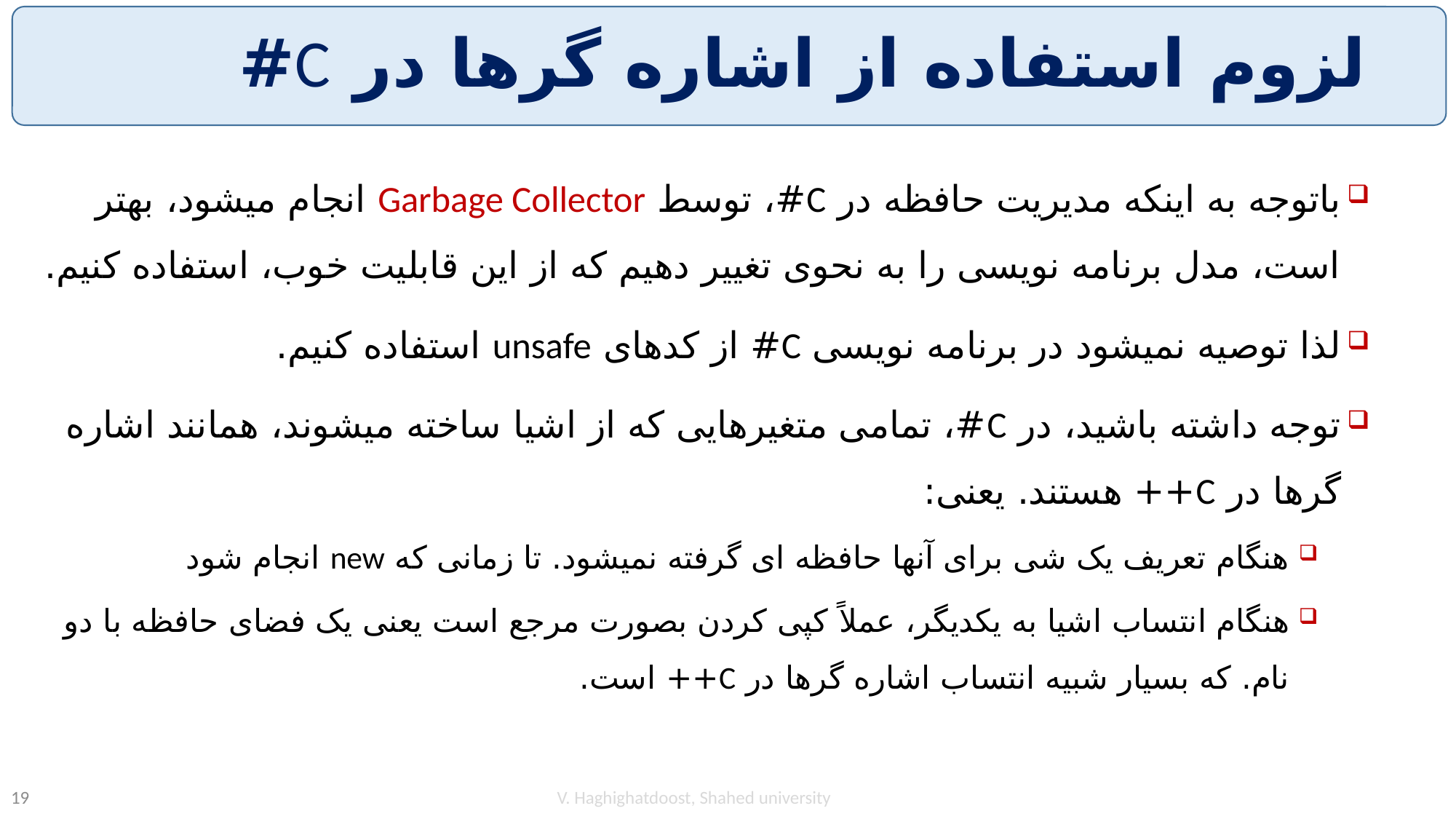

# لزوم استفاده از اشاره گرها در C#
باتوجه به اینکه مدیریت حافظه در C#، توسط Garbage Collector انجام میشود، بهتر است، مدل برنامه نویسی را به نحوی تغییر دهیم که از این قابلیت خوب، استفاده کنیم.
لذا توصیه نمیشود در برنامه نویسی C# از کدهای unsafe استفاده کنیم.
توجه داشته باشید، در C#، تمامی متغیرهایی که از اشیا ساخته میشوند، همانند اشاره گرها در C++ هستند. یعنی:
هنگام تعریف یک شی برای آنها حافظه ای گرفته نمیشود. تا زمانی که new انجام شود
هنگام انتساب اشیا به یکدیگر، عملاً کپی کردن بصورت مرجع است یعنی یک فضای حافظه با دو نام. که بسیار شبیه انتساب اشاره گرها در C++ است.
V. Haghighatdoost, Shahed university
19